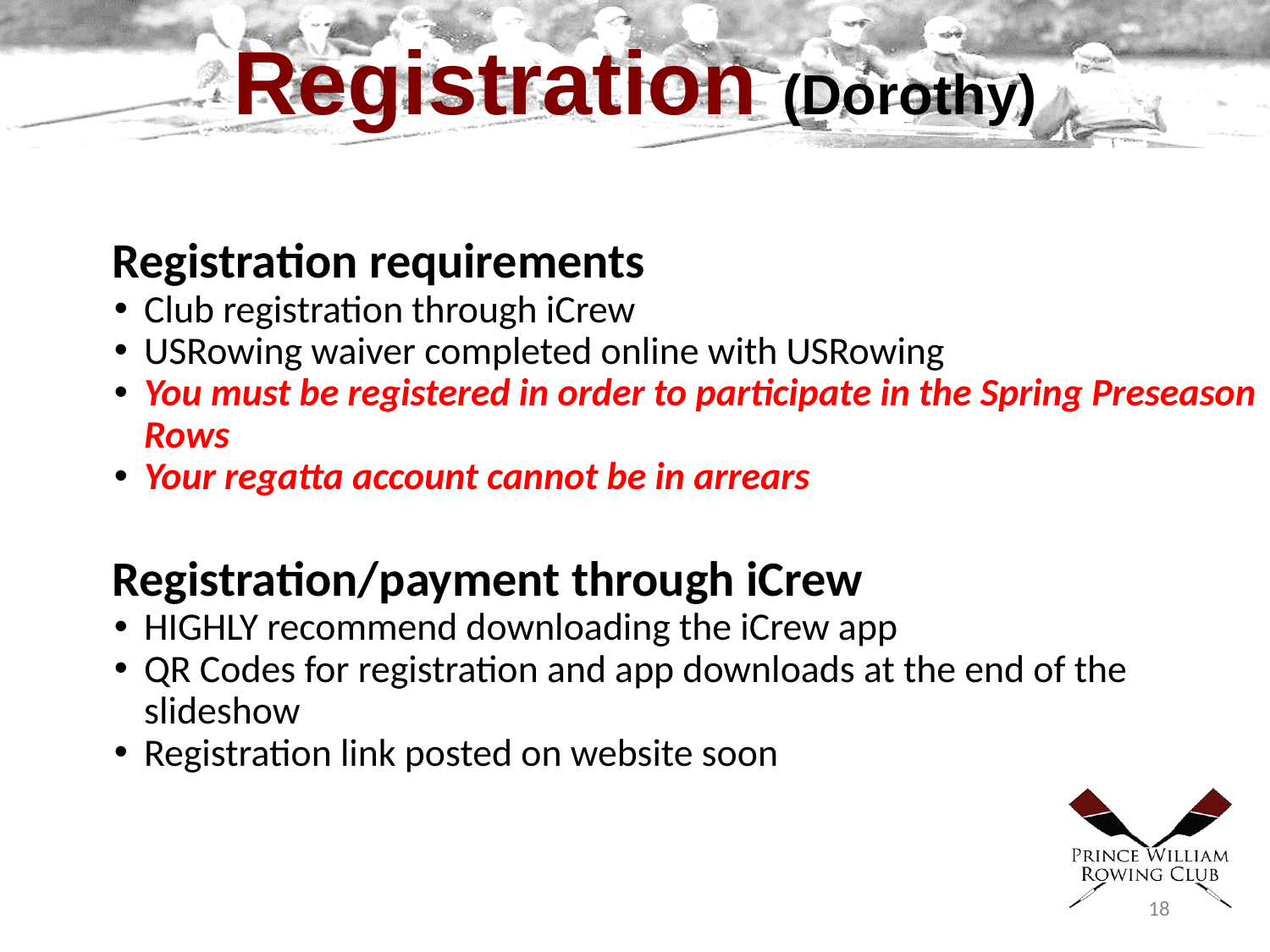

# Registration (Dorothy)
Registration requirements
Club registration through iCrew
USRowing waiver completed online with USRowing
You must be registered in order to participate in the Spring Preseason Rows
Your regatta account cannot be in arrears

Registration/payment through iCrew
HIGHLY recommend downloading the iCrew app
QR Codes for registration and app downloads at the end of the slideshow
Registration link posted on website soon

18